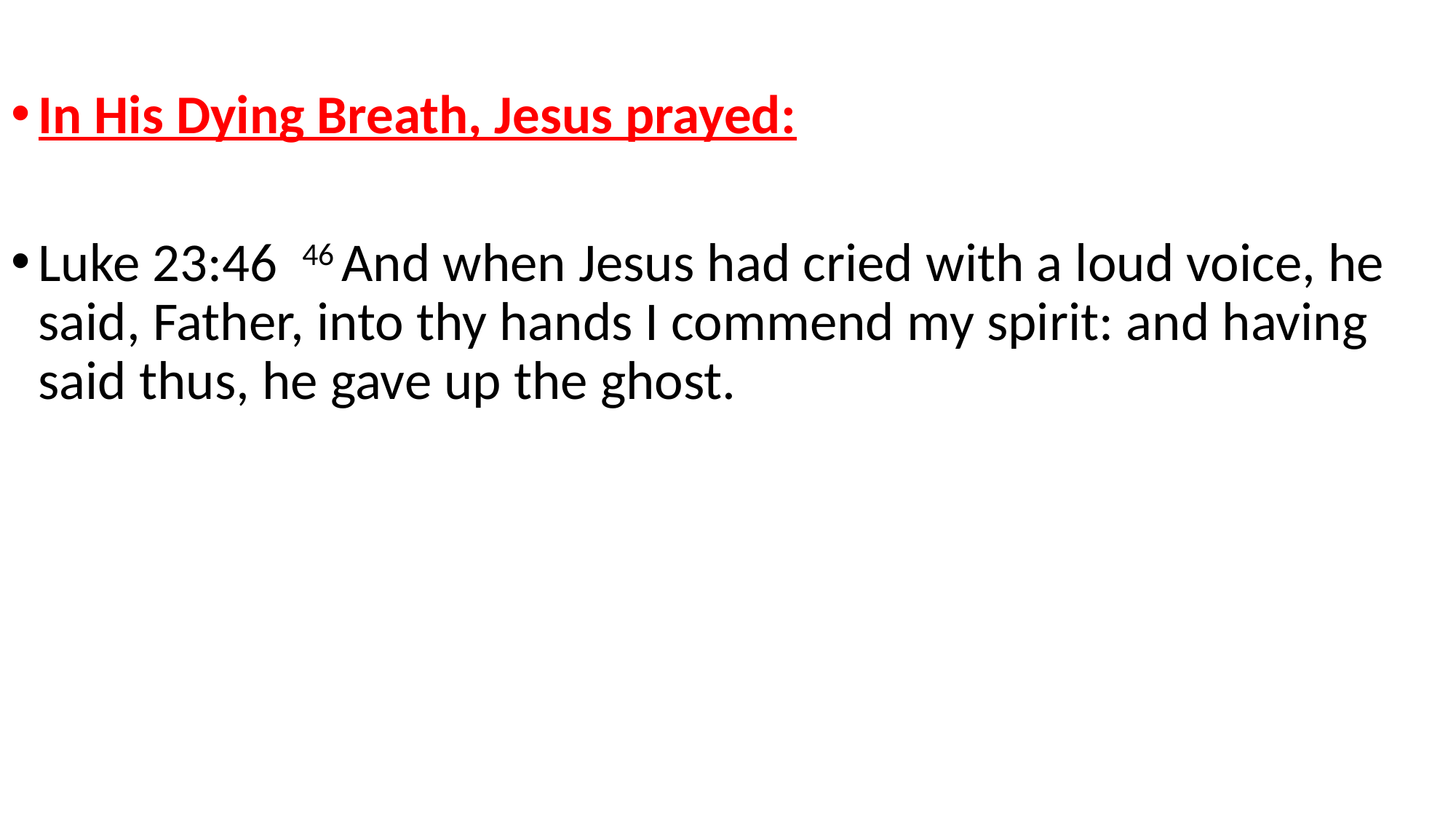

In His Dying Breath, Jesus prayed:

Luke 23:46  46 And when Jesus had cried with a loud voice, he said, Father, into thy hands I commend my spirit: and having said thus, he gave up the ghost.